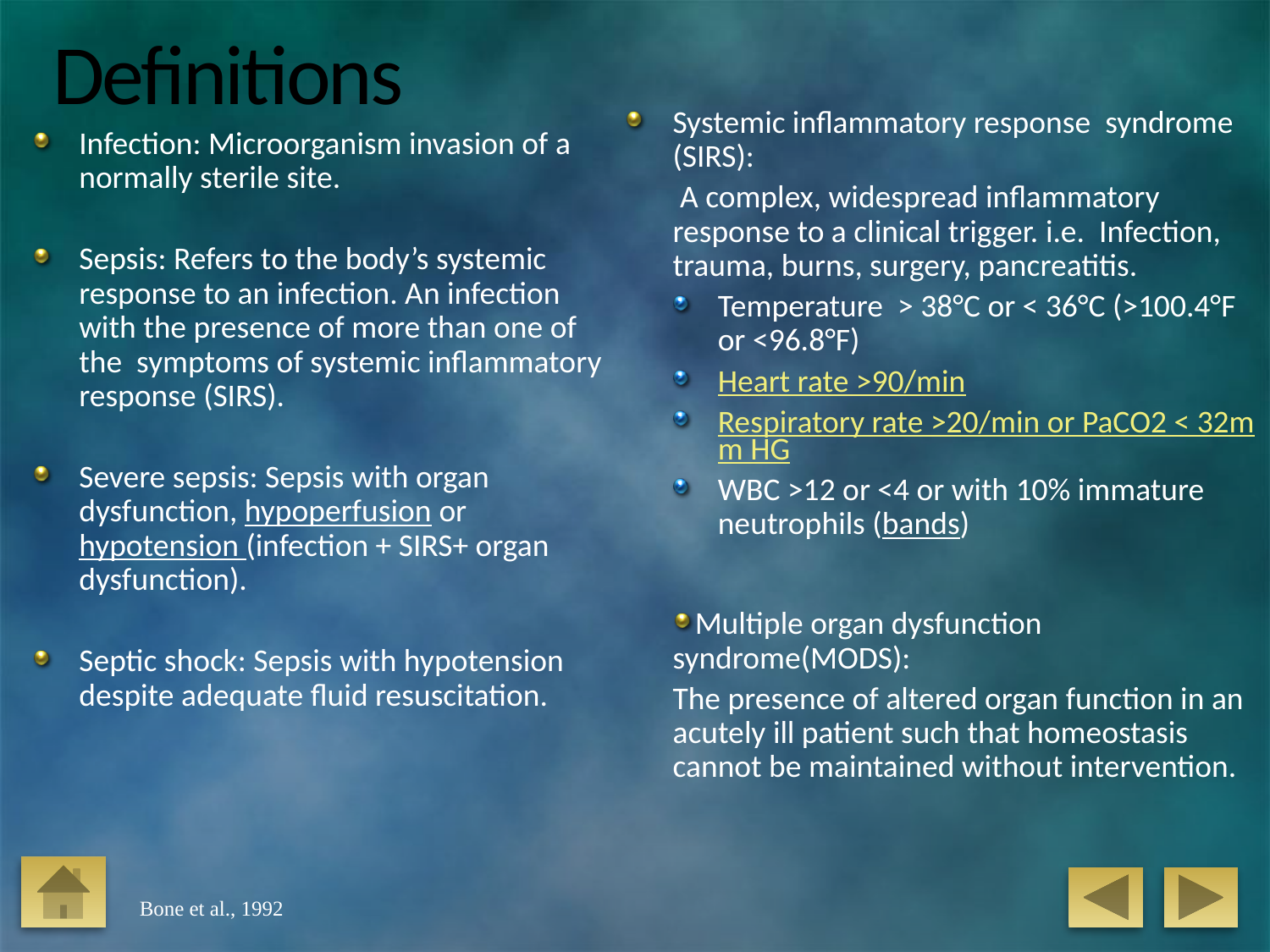

# Definitions
Systemic inflammatory response  syndrome (SIRS):
	 A complex, widespread inflammatory response to a clinical trigger. i.e.  Infection, trauma, burns, surgery, pancreatitis.
Temperature  > 38°C or < 36°C (>100.4°F or <96.8°F)
Heart rate >90/min
Respiratory rate >20/min or PaCO2 < 32mm HG
WBC >12 or <4 or with 10% immature neutrophils (bands)

Multiple organ dysfunction syndrome(MODS):
The presence of altered organ function in an acutely ill patient such that homeostasis cannot be maintained without intervention.
Infection: Microorganism invasion of a normally sterile site.

Sepsis: Refers to the body’s systemic response to an infection. An infection with the presence of more than one of the  symptoms of systemic inflammatory response (SIRS).

Severe sepsis: Sepsis with organ dysfunction, hypoperfusion or hypotension (infection + SIRS+ organ dysfunction).

Septic shock: Sepsis with hypotension despite adequate fluid resuscitation.
Bone et al., 1992